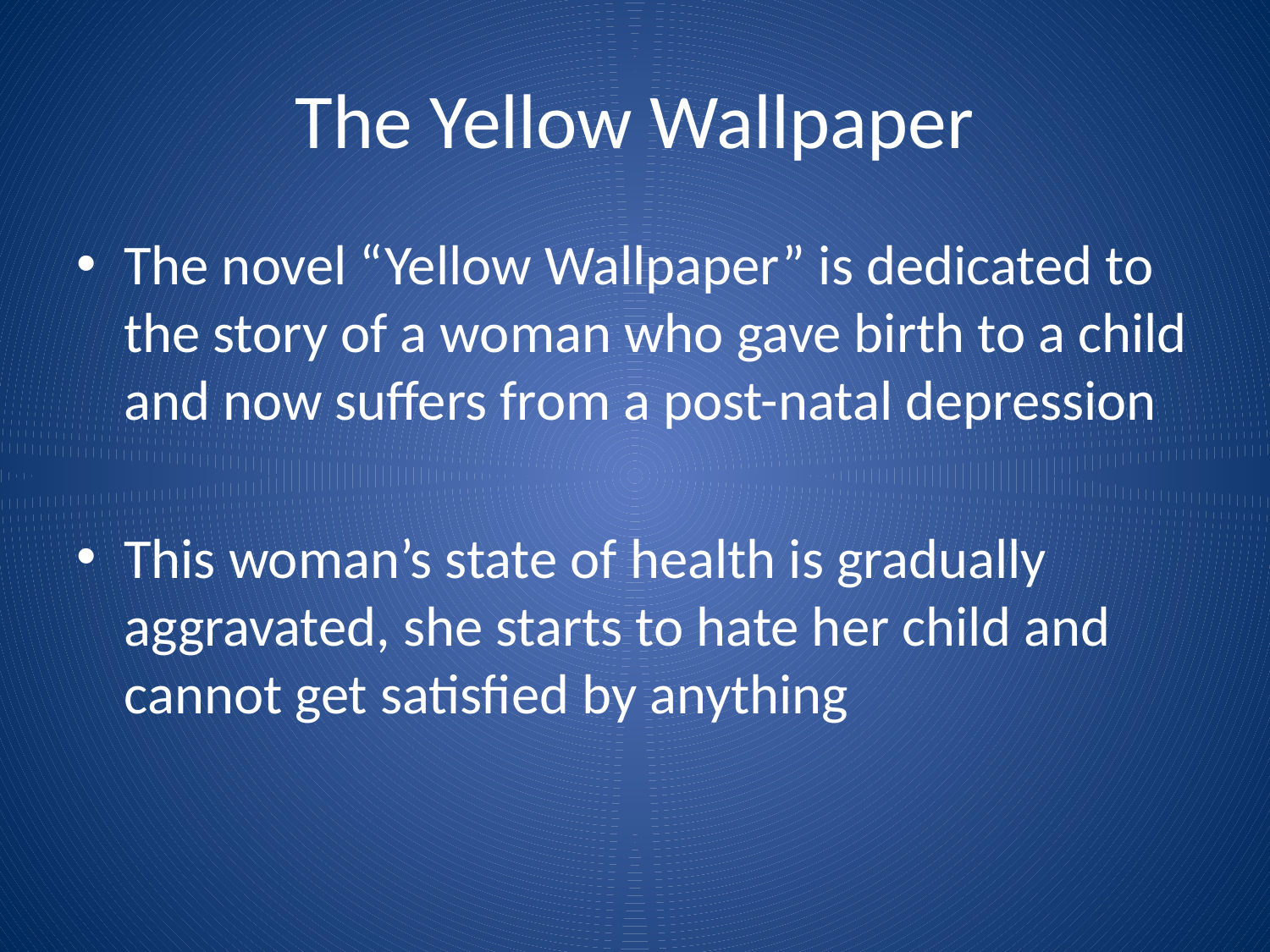

# The Yellow Wallpaper
The novel “Yellow Wallpaper” is dedicated to the story of a woman who gave birth to a child and now suffers from a post-natal depression

This woman’s state of health is gradually aggravated, she starts to hate her child and cannot get satisfied by anything